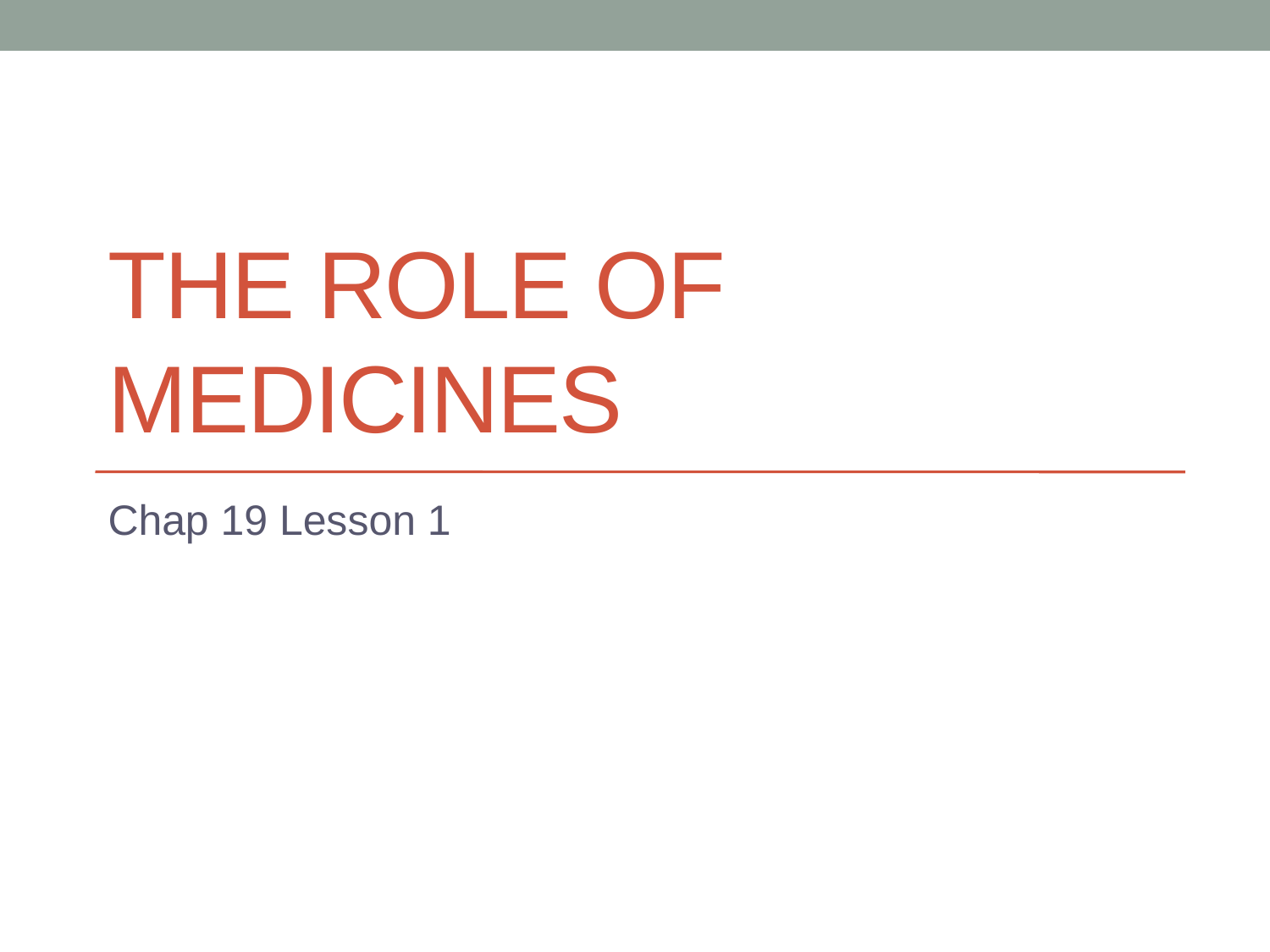

# The Role of medicines
Chap 19 Lesson 1